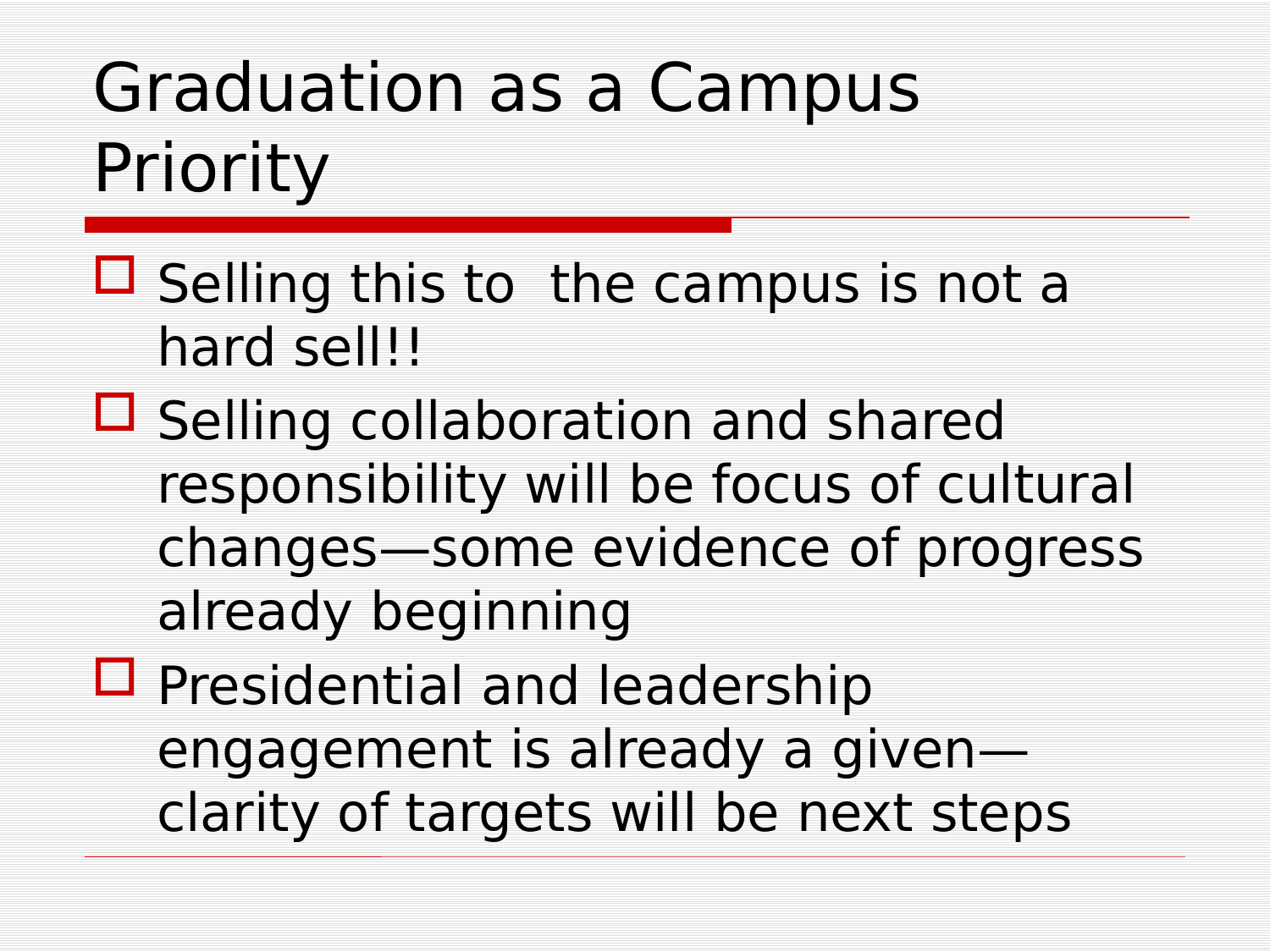

# Graduation as a Campus Priority
Selling this to  the campus is not a hard sell!!
Selling collaboration and shared responsibility will be focus of cultural changes—some evidence of progress already beginning
Presidential and leadership engagement is already a given—clarity of targets will be next steps